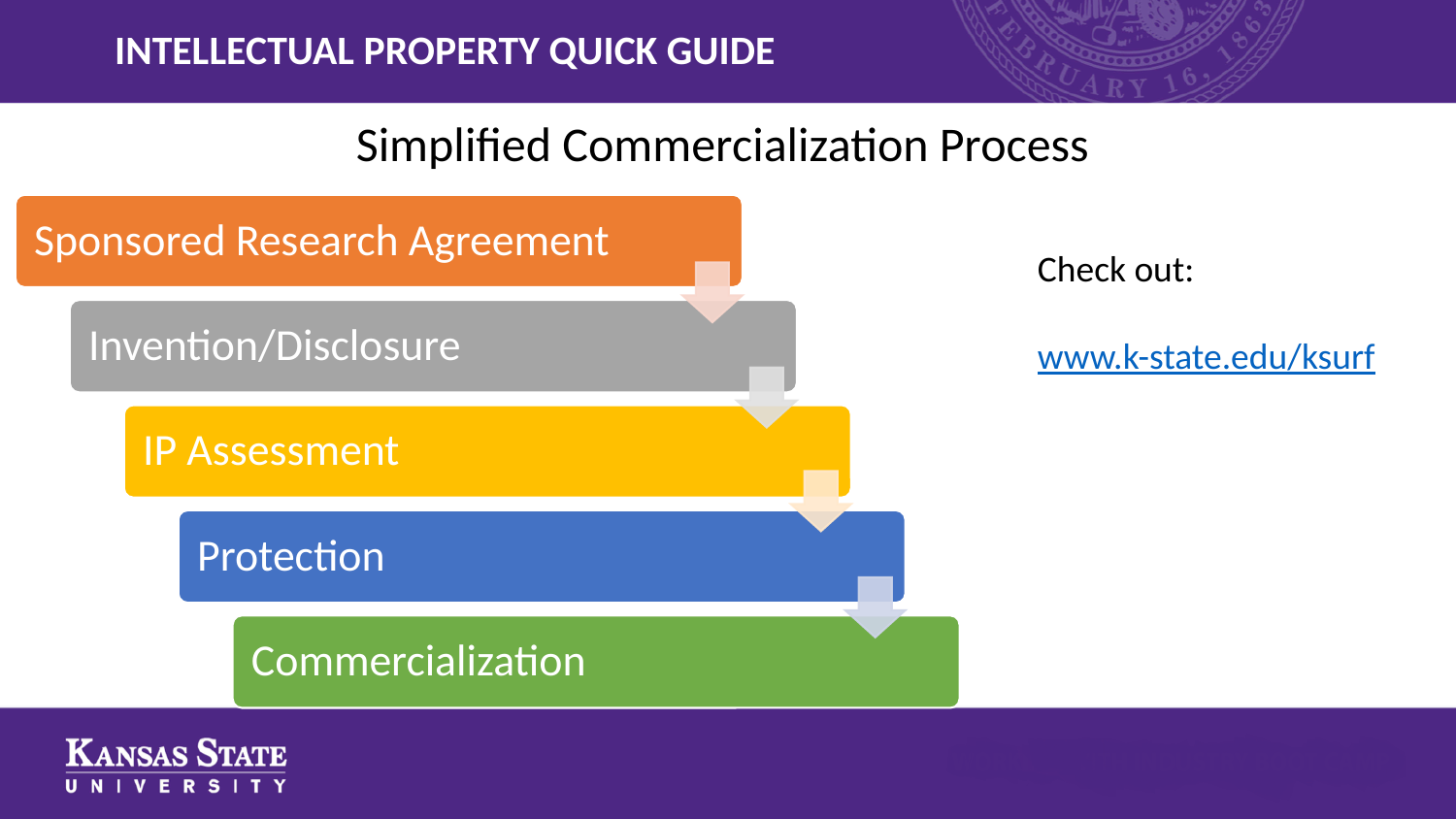

# INTELLECTUAL PROPERTY QUICK GUIDE
Simplified Commercialization Process
Sponsored Research Agreement
Invention/Disclosure
IP Assessment
Protection
Commercialization

Check out:

www.k-state.edu/ksurf

__________________,  Contracts Specialist